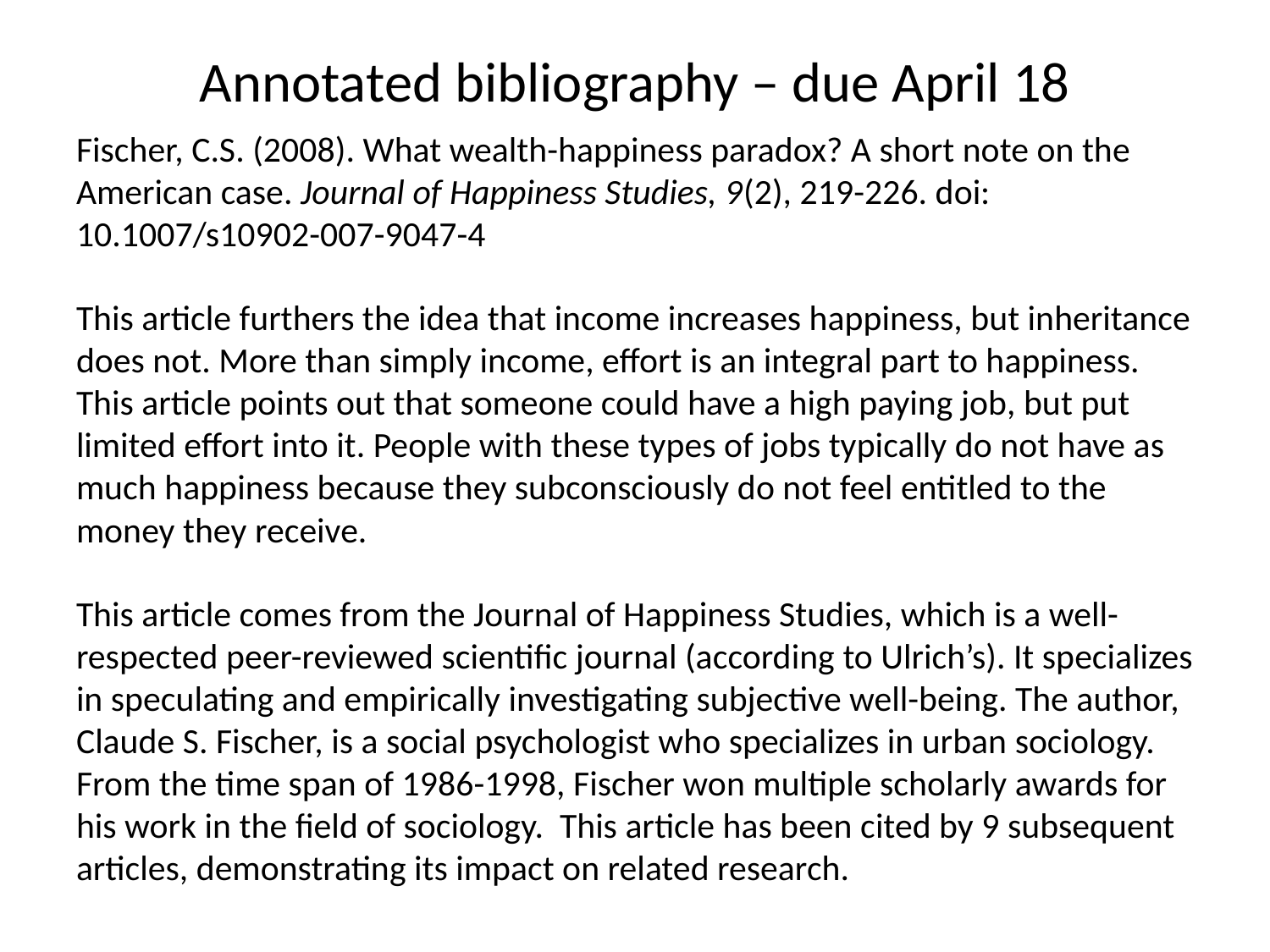

# Annotated bibliography – due April 18
Fischer, C.S. (2008). What wealth-happiness paradox? A short note on the American case. Journal of Happiness Studies, 9(2), 219-226. doi: 10.1007/s10902-007-9047-4

This article furthers the idea that income increases happiness, but inheritance does not. More than simply income, effort is an integral part to happiness. This article points out that someone could have a high paying job, but put limited effort into it. People with these types of jobs typically do not have as much happiness because they subconsciously do not feel entitled to the money they receive.

This article comes from the Journal of Happiness Studies, which is a well-respected peer-reviewed scientific journal (according to Ulrich’s). It specializes in speculating and empirically investigating subjective well-being. The author, Claude S. Fischer, is a social psychologist who specializes in urban sociology. From the time span of 1986-1998, Fischer won multiple scholarly awards for his work in the field of sociology.  This article has been cited by 9 subsequent articles, demonstrating its impact on related research.